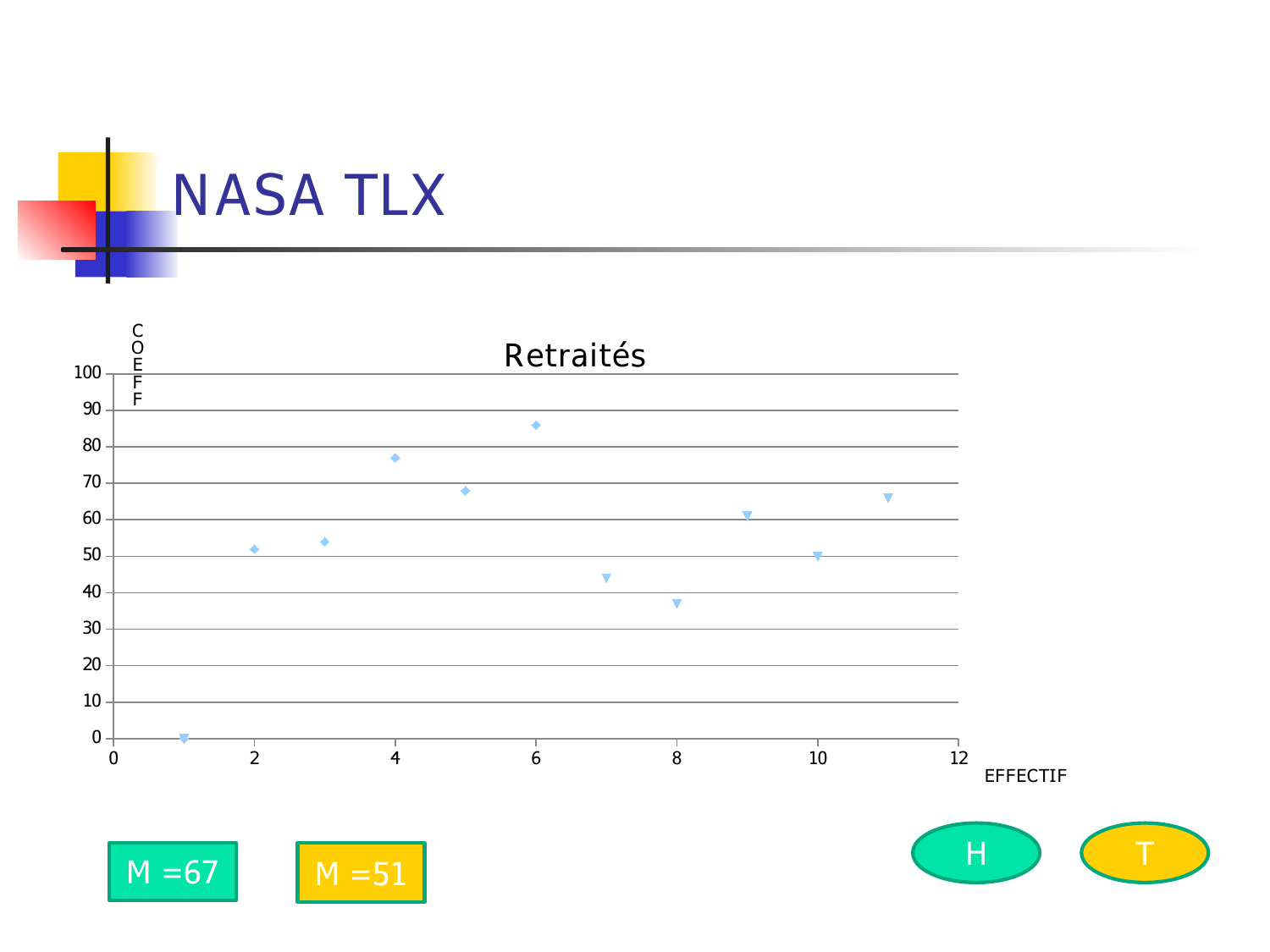

# NASA TLX

### Chart: Retraités

| Category | groupe 1 | groupe 2 |
|---|---|---|
H
T
M =67
M =51